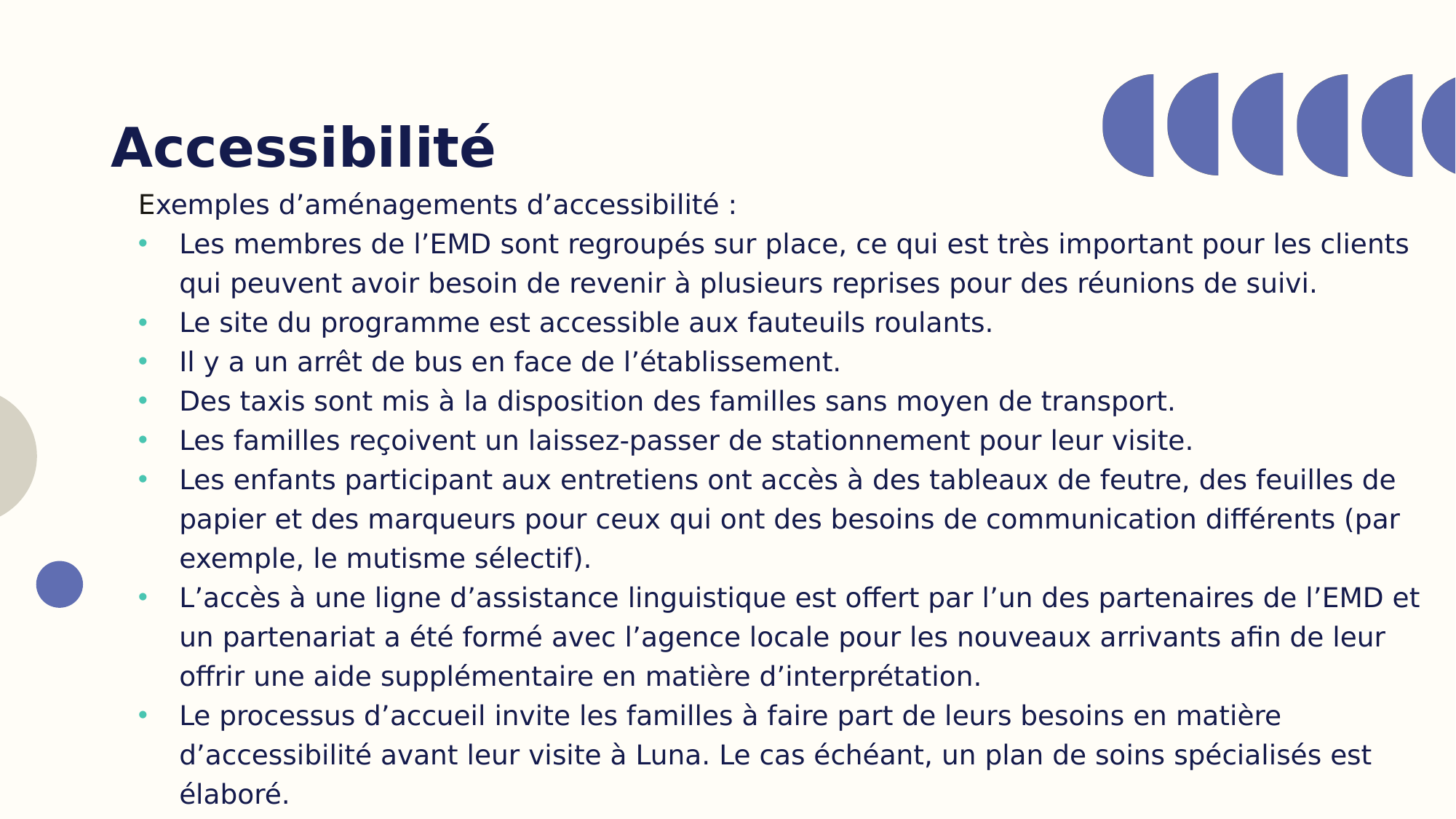

# Accessibilité
Exemples d’aménagements d’accessibilité :
Les membres de l’EMD sont regroupés sur place, ce qui est très important pour les clients qui peuvent avoir besoin de revenir à plusieurs reprises pour des réunions de suivi.
Le site du programme est accessible aux fauteuils roulants.
Il y a un arrêt de bus en face de l’établissement.
Des taxis sont mis à la disposition des familles sans moyen de transport.
Les familles reçoivent un laissez-passer de stationnement pour leur visite.
Les enfants participant aux entretiens ont accès à des tableaux de feutre, des feuilles de papier et des marqueurs pour ceux qui ont des besoins de communication différents (par exemple, le mutisme sélectif).
L’accès à une ligne d’assistance linguistique est offert par l’un des partenaires de l’EMD et un partenariat a été formé avec l’agence locale pour les nouveaux arrivants afin de leur offrir une aide supplémentaire en matière d’interprétation.
Le processus d’accueil invite les familles à faire part de leurs besoins en matière d’accessibilité avant leur visite à Luna. Le cas échéant, un plan de soins spécialisés est élaboré.